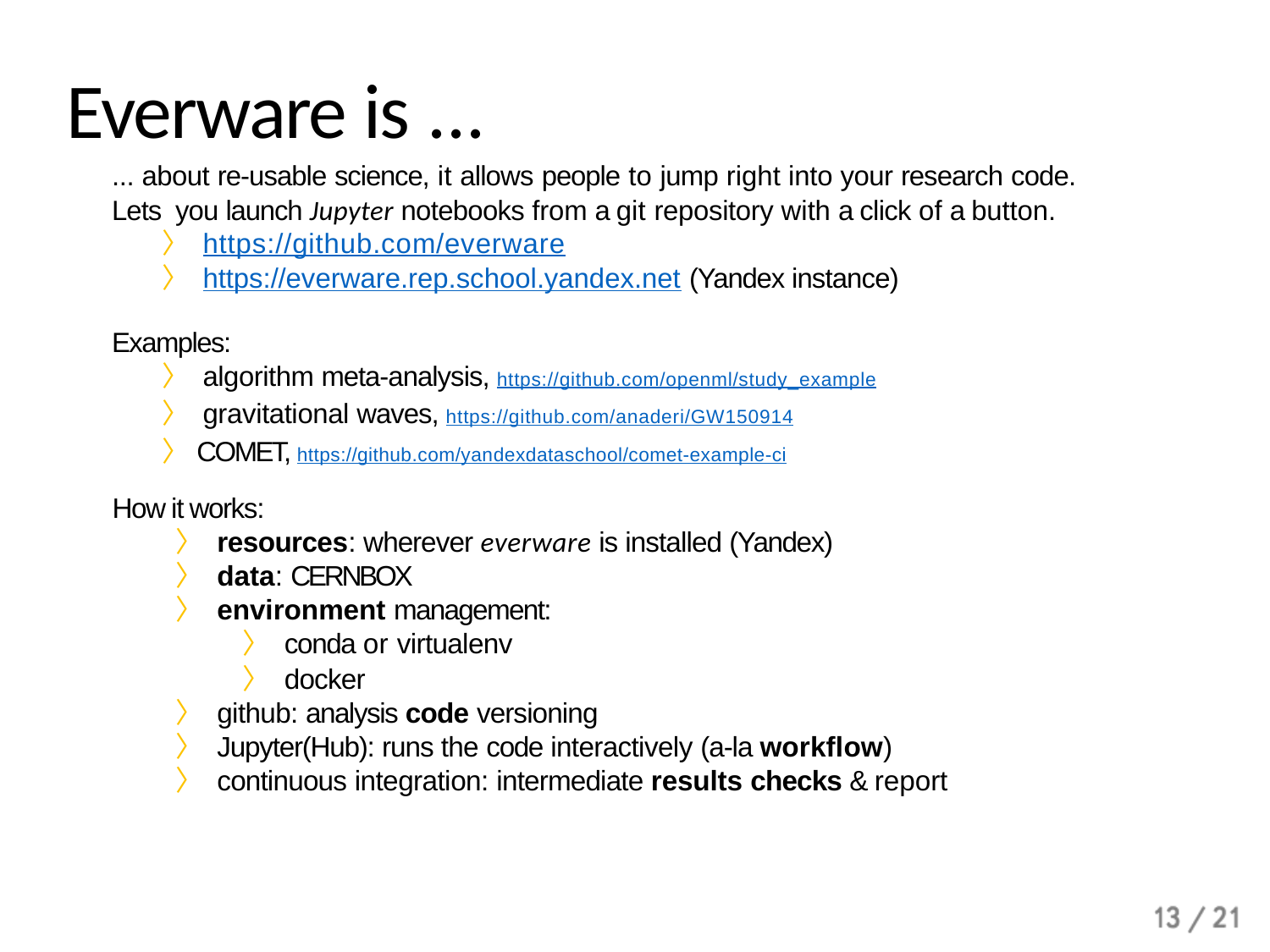

# Everware is ...
... about re-usable science, it allows people to jump right into your research code. Lets  you launch Jupyter notebooks from a git repository with a click of a button.
〉 https://github.com/everware
〉 https://everware.rep.school.yandex.net (Yandex instance)

Examples:
〉 algorithm meta-analysis, https://github.com/openml/study_example
〉 gravitational waves, https://github.com/anaderi/GW150914
〉COMET, https://github.com/yandexdataschool/comet-example-ci

How it works:
〉 resources: wherever everware is installed (Yandex)
〉 data: CERNBOX
〉 environment management:
〉 conda or virtualenv
〉 docker
〉 github: analysis code versioning
〉 Jupyter(Hub): runs the code interactively (a-la workflow)
〉 continuous integration: intermediate results checks & report